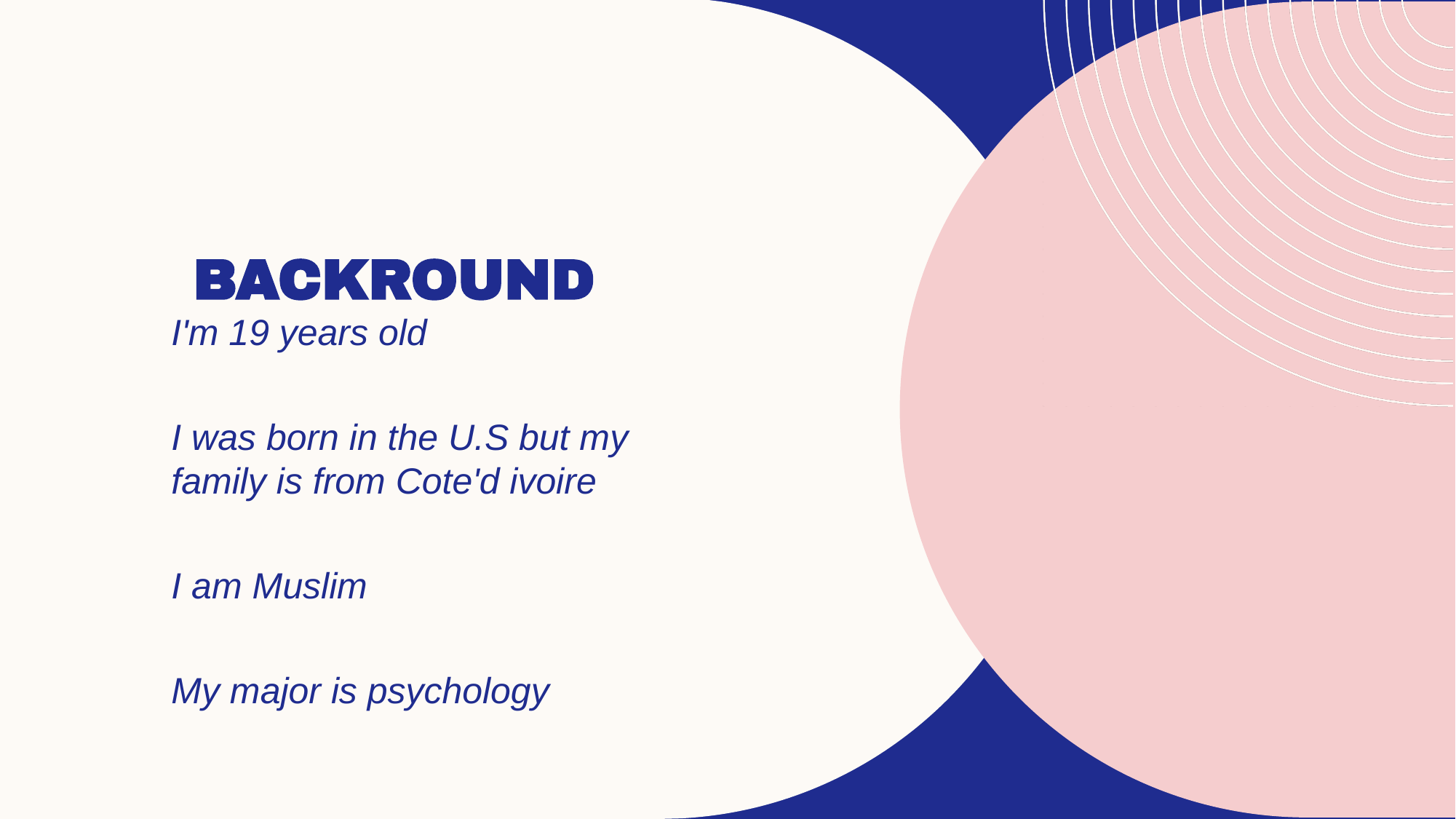

# Backround
I'm 19 years old​

I was born in the U.S but my family is from Cote'd ivoire

​I am Muslim

My major is psychology